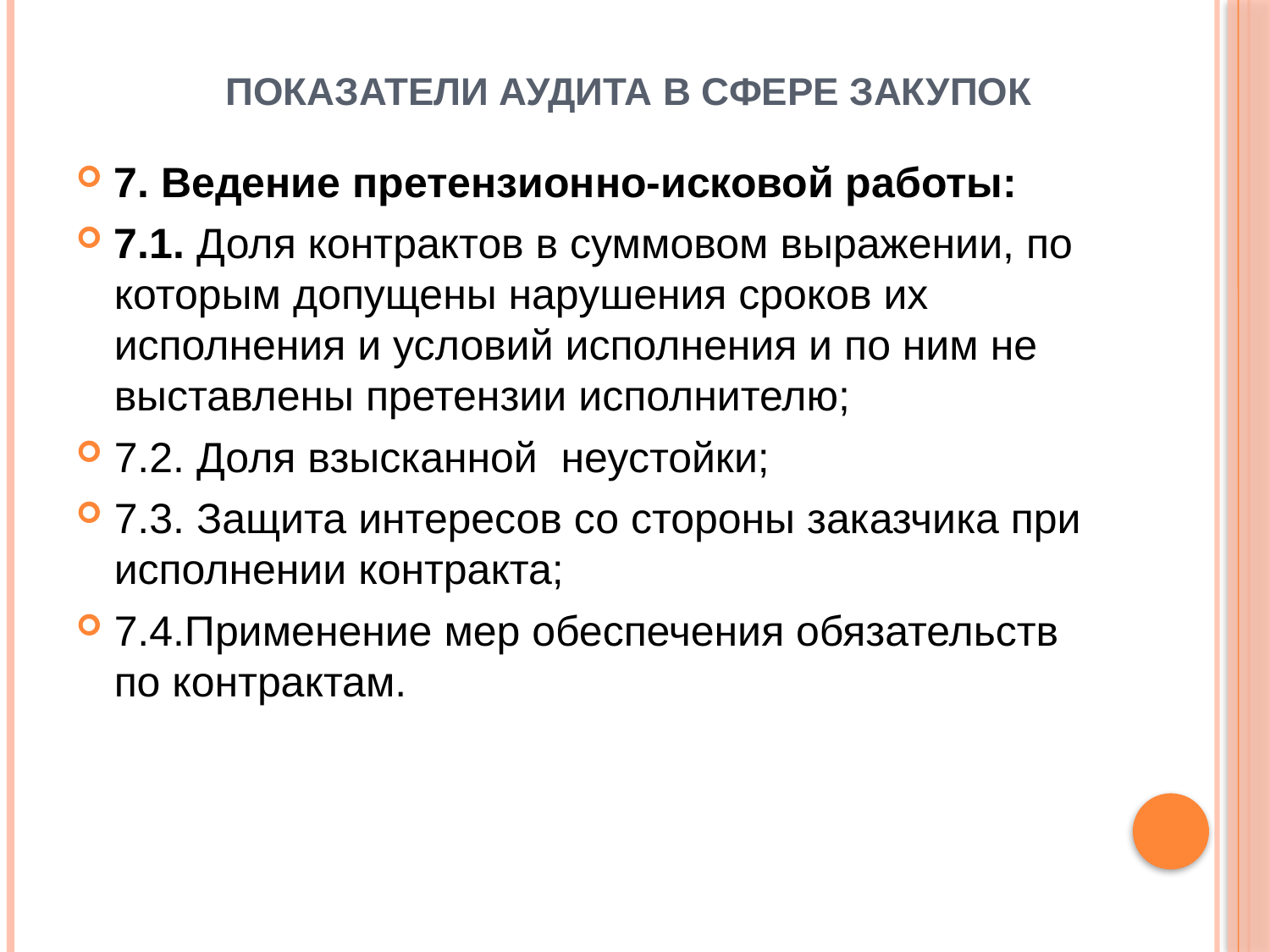

# Показатели аудита в сфере закупок
7. Ведение претензионно-исковой работы:
7.1. Доля контрактов в суммовом выражении, по которым допущены нарушения сроков их исполнения и условий исполнения и по ним не выставлены претензии исполнителю;
7.2. Доля взысканной  неустойки;
7.3. Защита интересов со стороны заказчика при исполнении контракта;
7.4.Применение мер обеспечения обязательств по контрактам.